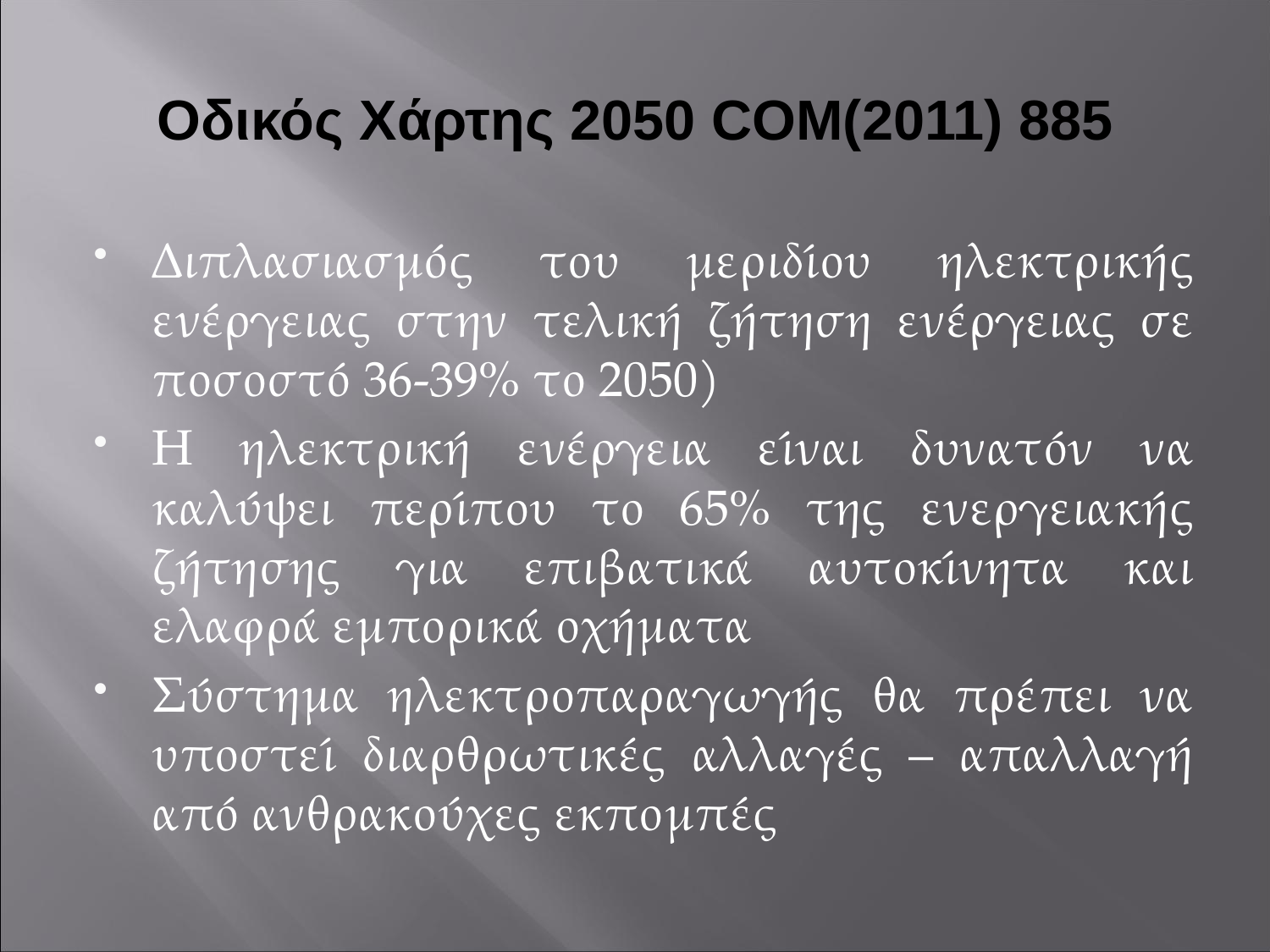

# Οδικός Χάρτης 2050 COM(2011) 885
Διπλασιασμός του μεριδίου ηλεκτρικής ενέργειας στην τελική ζήτηση ενέργειας σε ποσοστό 36-39% το 2050)
Η ηλεκτρική ενέργεια είναι δυνατόν να καλύψει περίπου το 65% της ενεργειακής ζήτησης για επιβατικά αυτοκίνητα και ελαφρά εμπορικά οχήματα
Σύστημα ηλεκτροπαραγωγής θα πρέπει να υποστεί διαρθρωτικές αλλαγές – απαλλαγή από ανθρακούχες εκπομπές